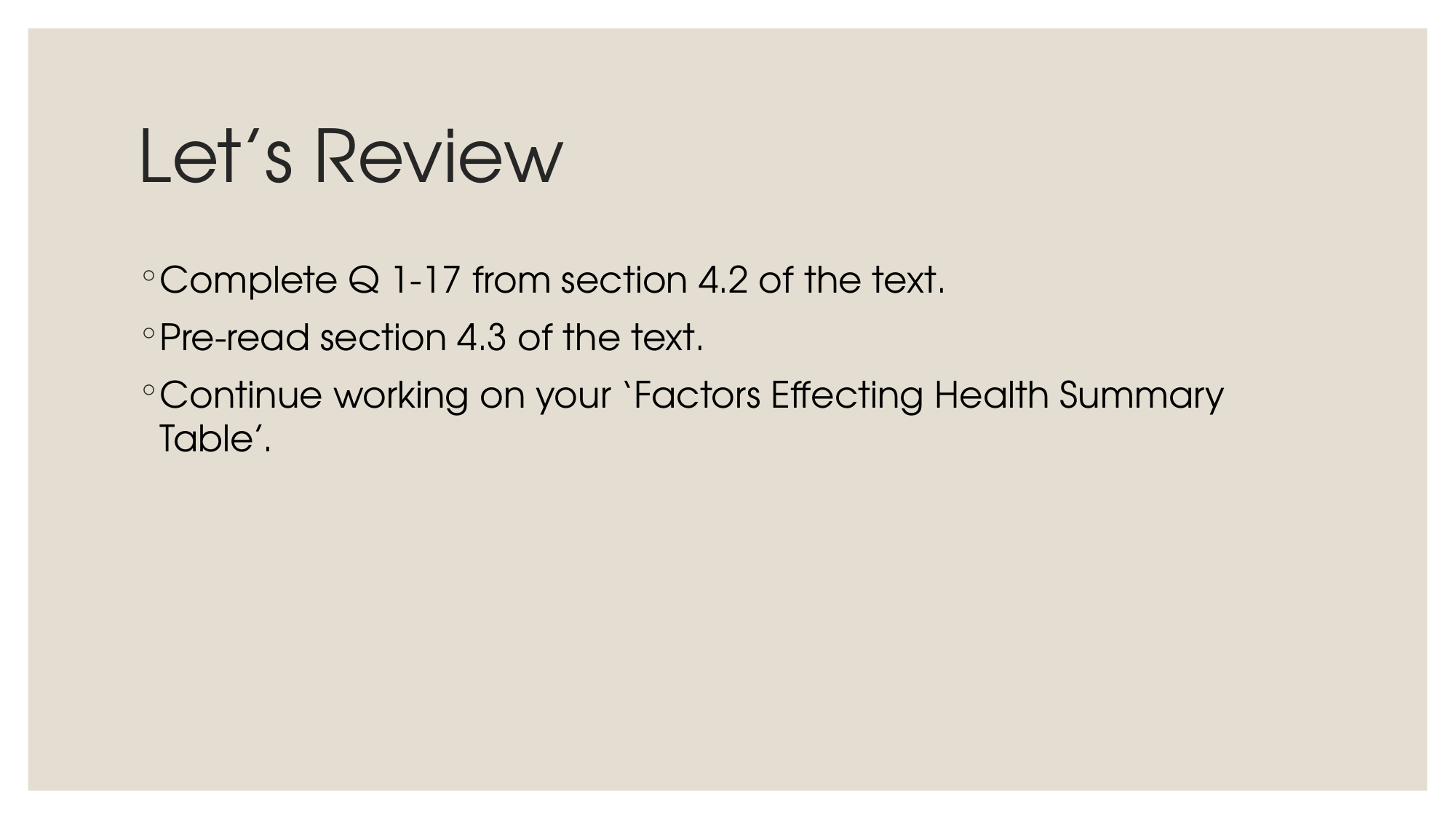

# Let’s Review
Complete Q 1-17 from section 4.2 of the text.
Pre-read section 4.3 of the text.
Continue working on your ‘Factors Effecting Health Summary Table’.